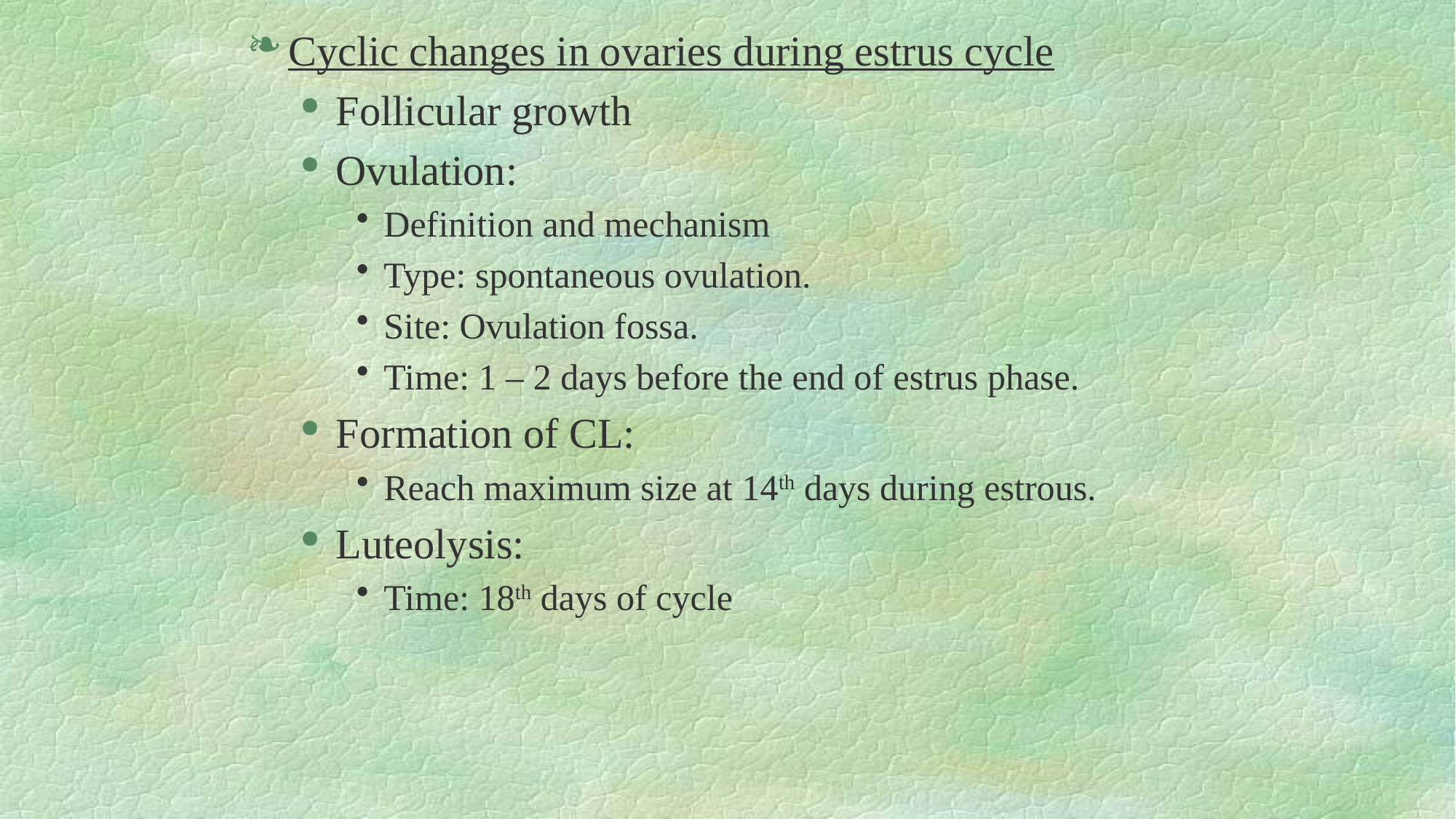

Cyclic changes in ovaries during estrus cycle
Follicular growth
Ovulation:
Definition and mechanism
Type: spontaneous ovulation.
Site: Ovulation fossa.
Time: 1 – 2 days before the end of estrus phase.
Formation of CL:
Reach maximum size at 14th days during estrous.
Luteolysis:
Time: 18th days of cycle